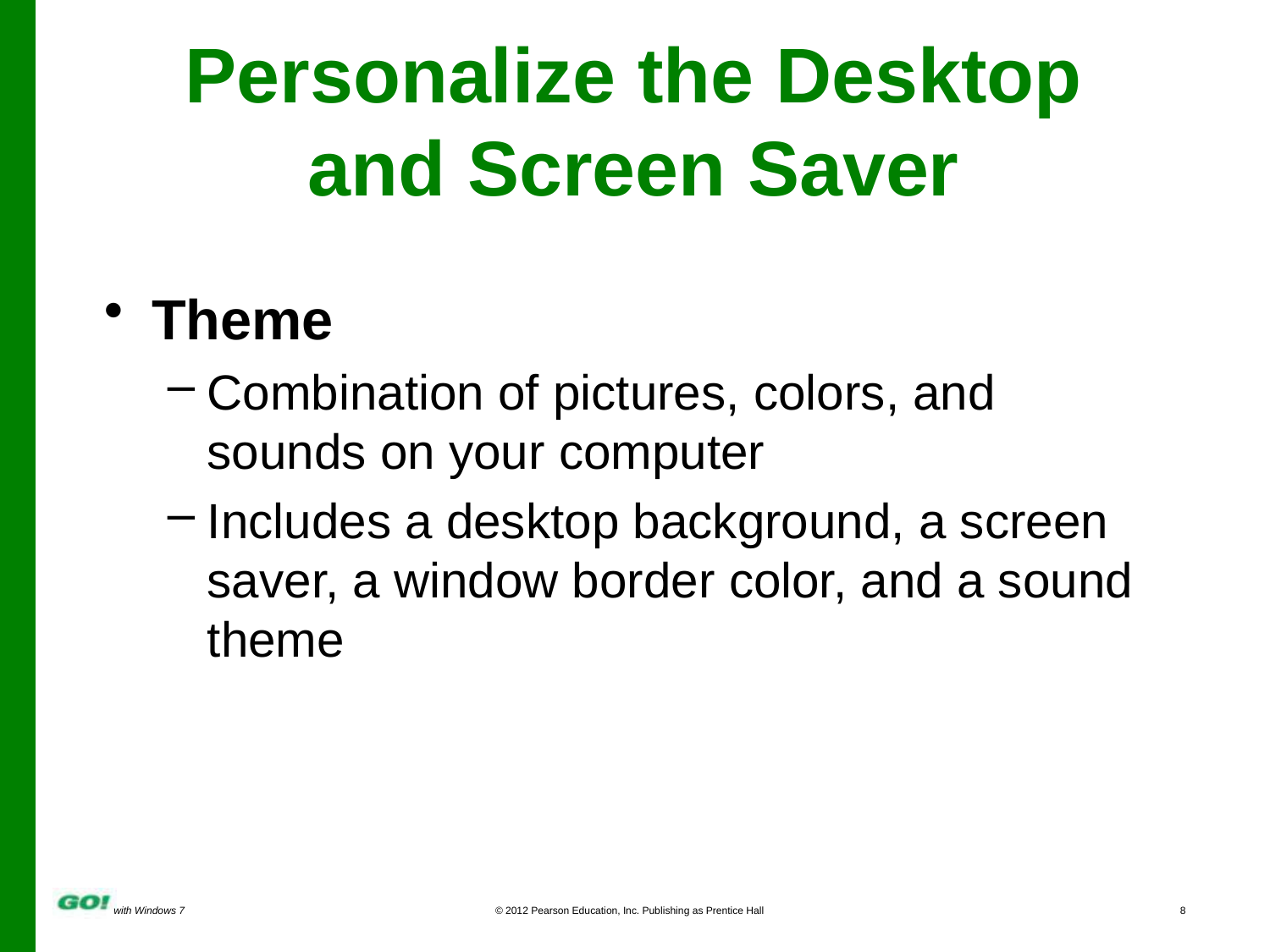

Personalize the Desktop
and Screen Saver
Theme
Combination of pictures, colors, and sounds on your computer
Includes a desktop background, a screen saver, a window border color, and a sound theme